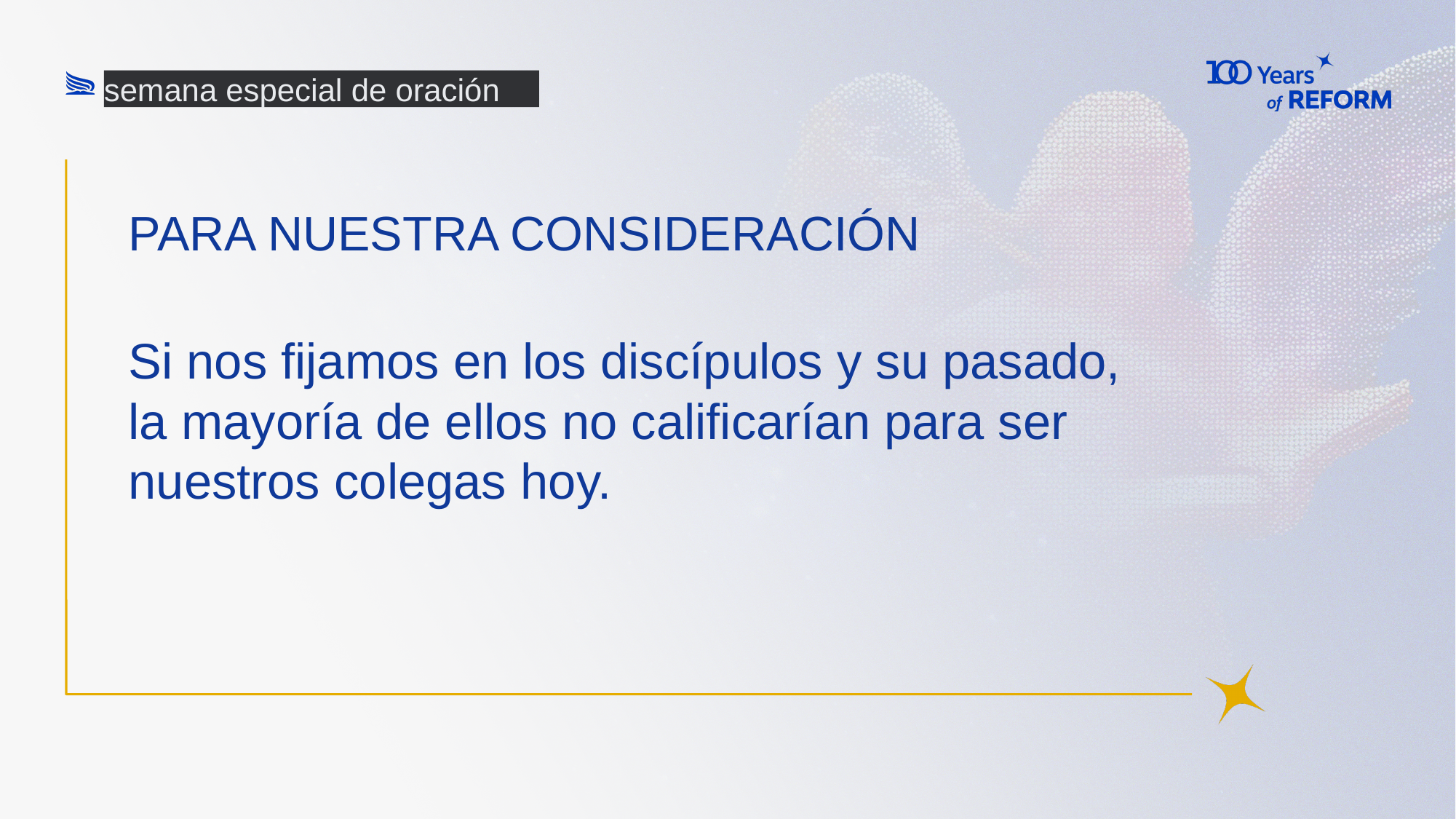

semana especial de oración
# Para nuestra consideración

Si nos fijamos en los discípulos y su pasado, la mayoría de ellos no calificarían para ser nuestros colegas hoy.